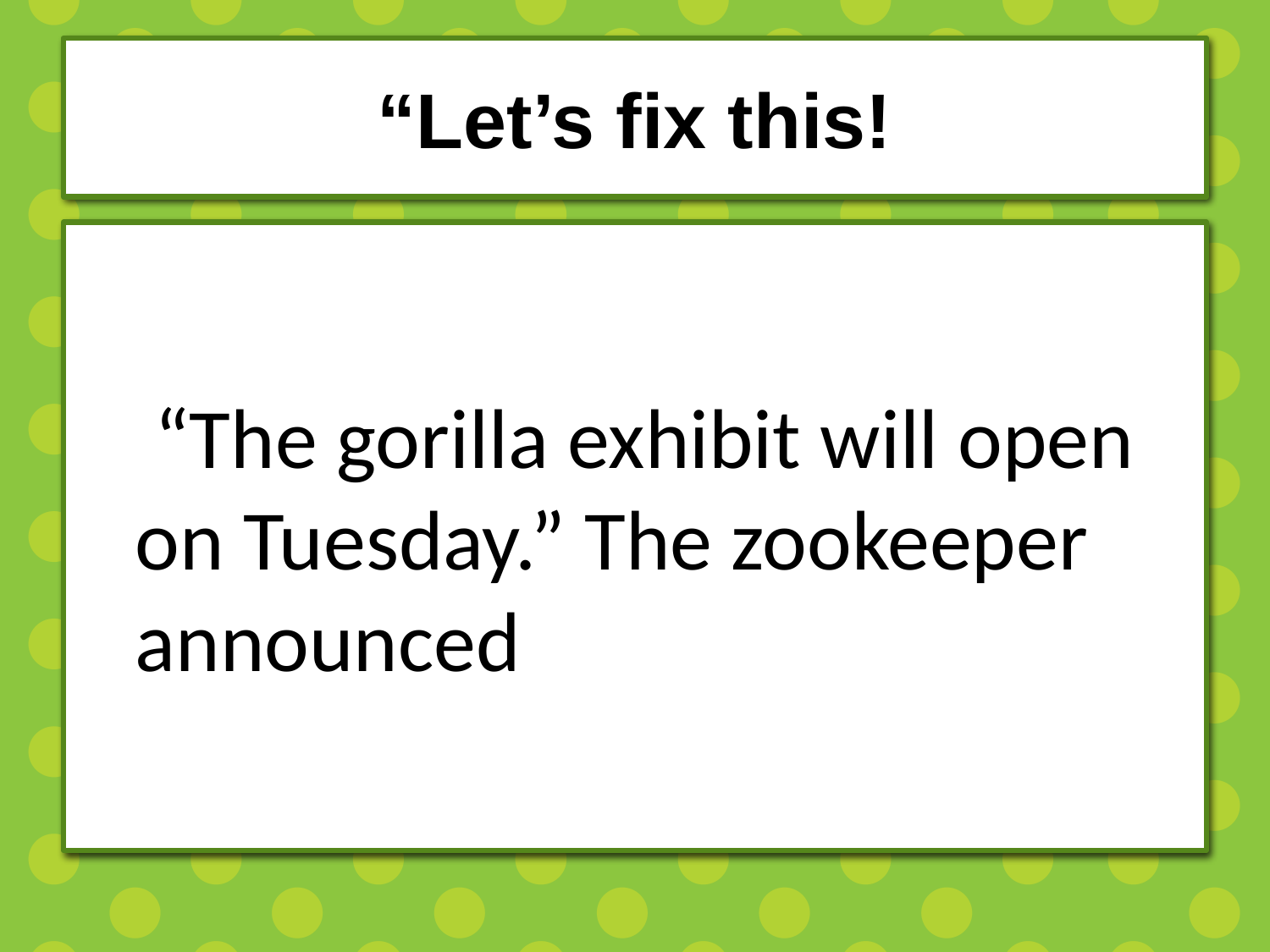

# “Let’s fix this!
 “The gorilla exhibit will open on Tuesday.” The zookeeper announced